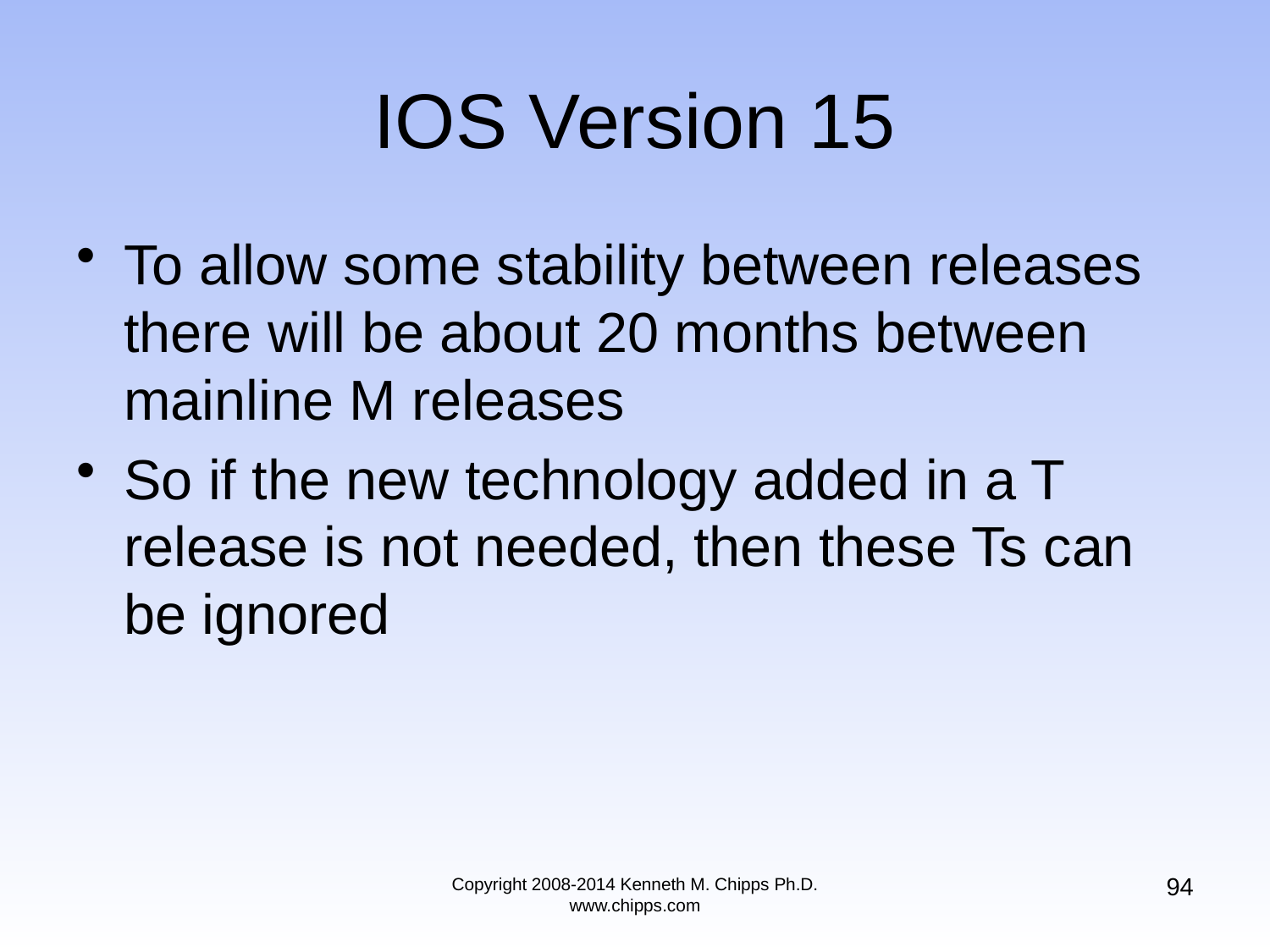

# IOS Version 15
To allow some stability between releases there will be about 20 months between mainline M releases
So if the new technology added in a T release is not needed, then these Ts can be ignored
94
Copyright 2008-2014 Kenneth M. Chipps Ph.D. www.chipps.com